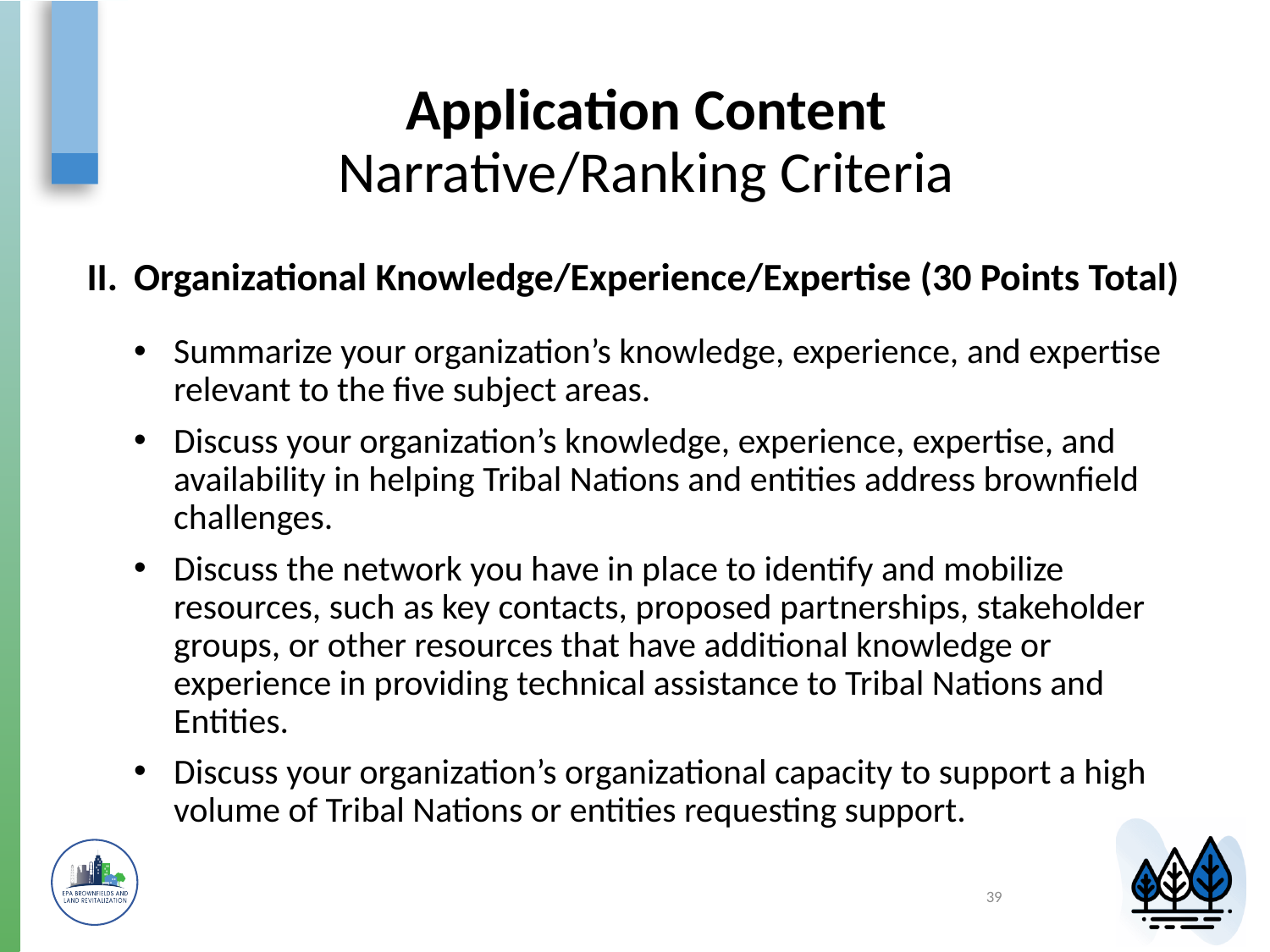

# Application Content Narrative/Ranking Criteria
Organizational Knowledge/Experience/Expertise (30 Points Total)
Summarize your organization’s knowledge, experience, and expertise relevant to the five subject areas.
Discuss your organization’s knowledge, experience, expertise, and availability in helping Tribal Nations and entities address brownfield challenges.
Discuss the network you have in place to identify and mobilize resources, such as key contacts, proposed partnerships, stakeholder groups, or other resources that have additional knowledge or experience in providing technical assistance to Tribal Nations and Entities.
Discuss your organization’s organizational capacity to support a high volume of Tribal Nations or entities requesting support.
39